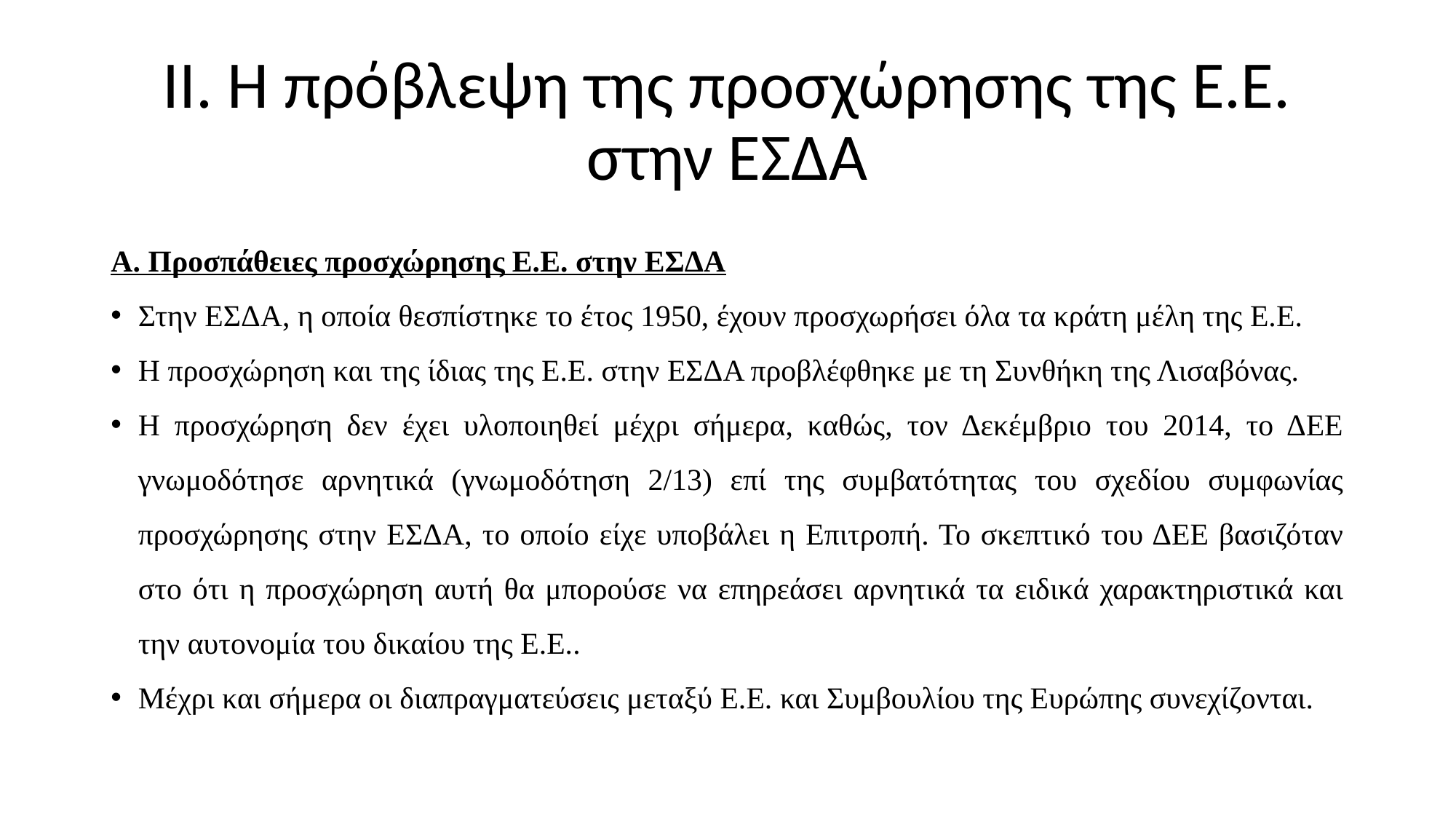

# ΙΙ. Η πρόβλεψη της προσχώρησης της Ε.Ε. στην ΕΣΔΑ
Α. Προσπάθειες προσχώρησης Ε.Ε. στην ΕΣΔΑ
Στην ΕΣΔΑ, η οποία θεσπίστηκε το έτος 1950, έχουν προσχωρήσει όλα τα κράτη μέλη της Ε.Ε.
Η προσχώρηση και της ίδιας της Ε.Ε. στην ΕΣΔΑ προβλέφθηκε με τη Συνθήκη της Λισαβόνας.
Η προσχώρηση δεν έχει υλοποιηθεί μέχρι σήμερα, καθώς, τον Δεκέμβριο του 2014, το ΔΕΕ γνωμοδότησε αρνητικά (γνωμοδότηση 2/13) επί της συμβατότητας του σχεδίου συμφωνίας προσχώρησης στην ΕΣΔΑ, το οποίο είχε υποβάλει η Επιτροπή. Το σκεπτικό του ΔΕΕ βασιζόταν στο ότι η προσχώρηση αυτή θα μπορούσε να επηρεάσει αρνητικά τα ειδικά χαρακτηριστικά και την αυτονομία του δικαίου της Ε.Ε..
Μέχρι και σήμερα οι διαπραγματεύσεις μεταξύ Ε.Ε. και Συμβουλίου της Ευρώπης συνεχίζονται.